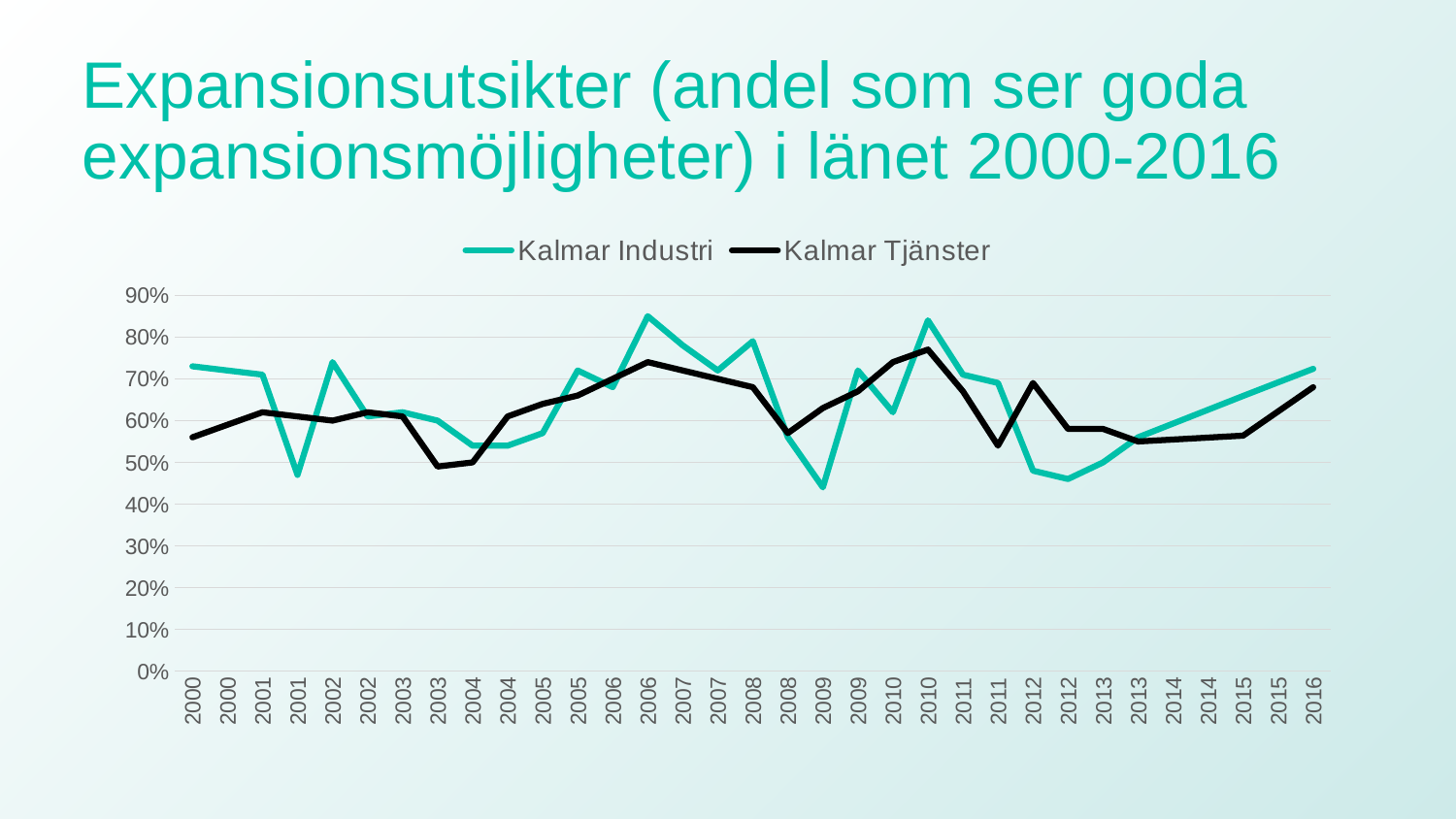

# Expansionsutsikter (andel som ser goda expansionsmöjligheter) i länet 2000-2016

### Chart

| Category | Kalmar | Kalmar |
|---|---|---|
| 2000 | 0.73 | 0.56 |
| 2000 | 0.72 | 0.5900000000000001 |
| 2001 | 0.71 | 0.62 |
| 2001 | 0.47000000000000003 | 0.61 |
| 2002 | 0.74 | 0.6 |
| 2002 | 0.61 | 0.62 |
| 2003 | 0.62 | 0.61 |
| 2003 | 0.6 | 0.49 |
| 2004 | 0.54 | 0.5 |
| 2004 | 0.54 | 0.61 |
| 2005 | 0.5700000000000001 | 0.64 |
| 2005 | 0.72 | 0.66 |
| 2006 | 0.68 | 0.7000000000000001 |
| 2006 | 0.85 | 0.74 |
| 2007 | 0.78 | 0.72 |
| 2007 | 0.72 | 0.7000000000000001 |
| 2008 | 0.79 | 0.68 |
| 2008 | 0.56 | 0.5700000000000001 |
| 2009 | 0.44 | 0.63 |
| 2009 | 0.72 | 0.67 |
| 2010 | 0.62 | 0.74 |
| 2010 | 0.84 | 0.77 |
| 2011 | 0.71 | 0.67 |
| 2011 | 0.69 | 0.54 |
| 2012 | 0.48 | 0.69 |
| 2012 | 0.46 | 0.58 |
| 2013 | 0.5 | 0.58 |
| 2013 | 0.56 | 0.55 |
| 2014 | 0.593 | 0.5546666666666666 |
| 2014 | 0.626 | 0.5593333333333332 |
| 2015 | 0.659 | 0.564 |
| 2015 | 0.6915 | 0.622 |
| 2016 | 0.724 | 0.68 |